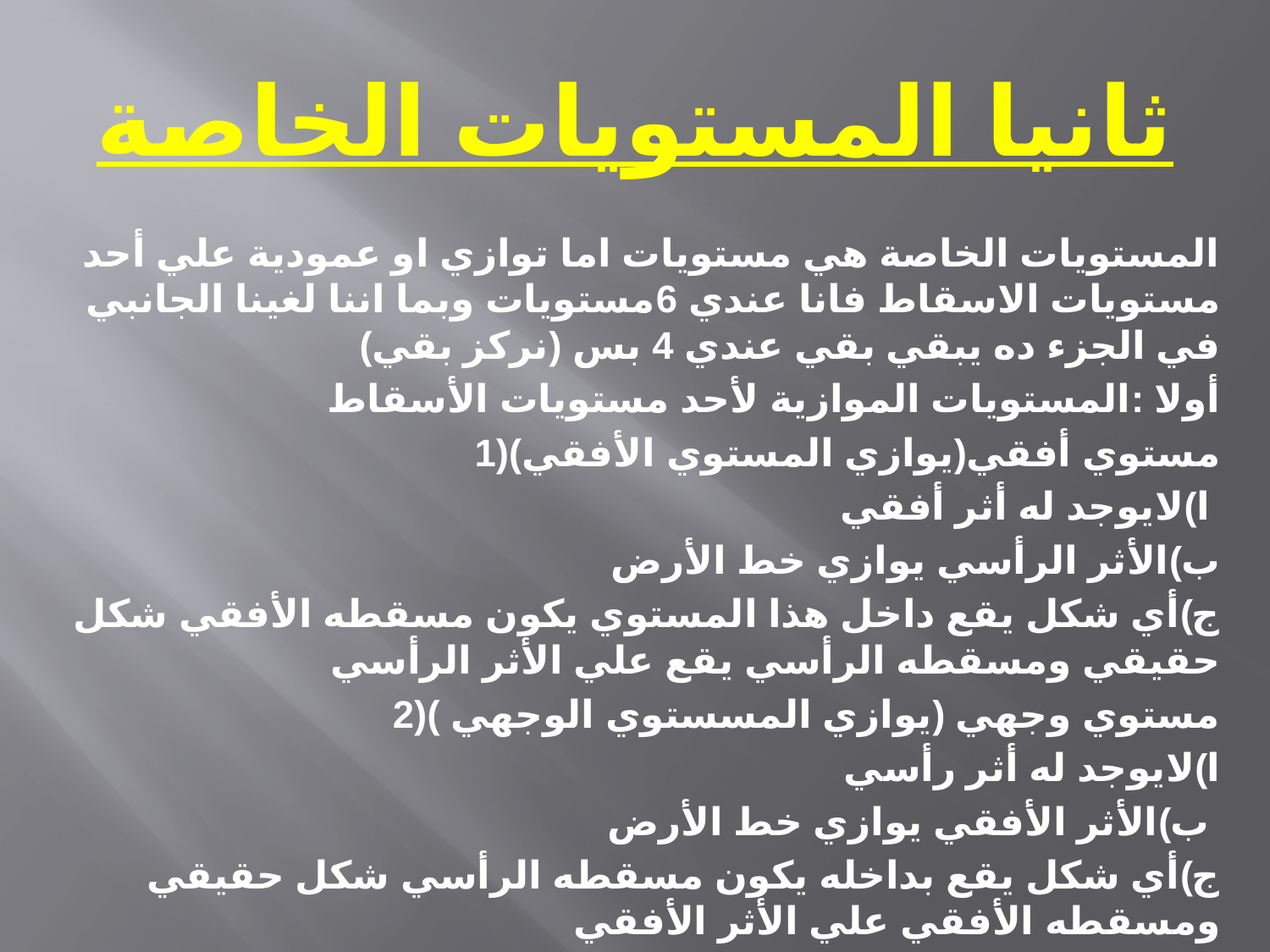

# ثانيا المستويات الخاصة
المستويات الخاصة هي مستويات اما توازي او عمودية علي أحد مستويات الاسقاط فانا عندي 6مستويات وبما اننا لغينا الجانبي في الجزء ده يبقي بقي عندي 4 بس (نركز بقي)
أولا :المستويات الموازية لأحد مستويات الأسقاط
1)مستوي أفقي(يوازي المستوي الأفقي)
ا)لايوجد له أثر أفقي
ب)الأثر الرأسي يوازي خط الأرض
ج)أي شكل يقع داخل هذا المستوي يكون مسقطه الأفقي شكل حقيقي ومسقطه الرأسي يقع علي الأثر الرأسي
2)مستوي وجهي (يوازي المسستوي الوجهي )
  ا)لايوجد له أثر رأسي
ب)الأثر الأفقي يوازي خط الأرض
ج)أي شكل يقع بداخله يكون مسقطه الرأسي شكل حقيقي ومسقطه الأفقي علي الأثر الأفقي